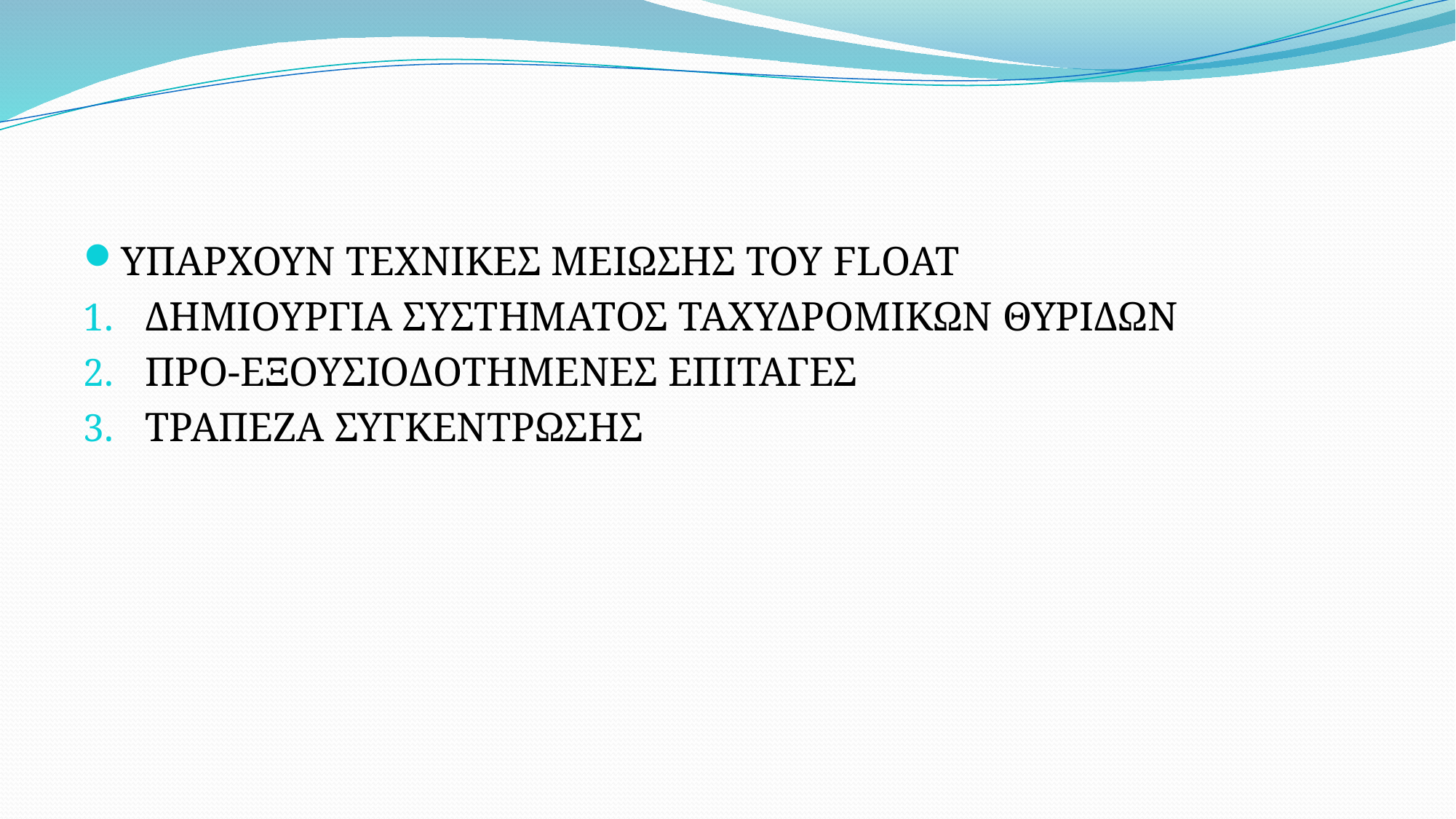

#
ΥΠΑΡΧΟΥΝ ΤΕΧΝΙΚΕΣ ΜΕΙΩΣΗΣ ΤΟΥ FLOAT
ΔΗΜΙΟΥΡΓΙΑ ΣΥΣΤΗΜΑΤΟΣ ΤΑΧΥΔΡΟΜΙΚΩΝ ΘΥΡΙΔΩΝ
ΠΡΟ-ΕΞΟΥΣΙΟΔΟΤΗΜΕΝΕΣ ΕΠΙΤΑΓΕΣ
ΤΡΑΠΕΖΑ ΣΥΓΚΕΝΤΡΩΣΗΣ